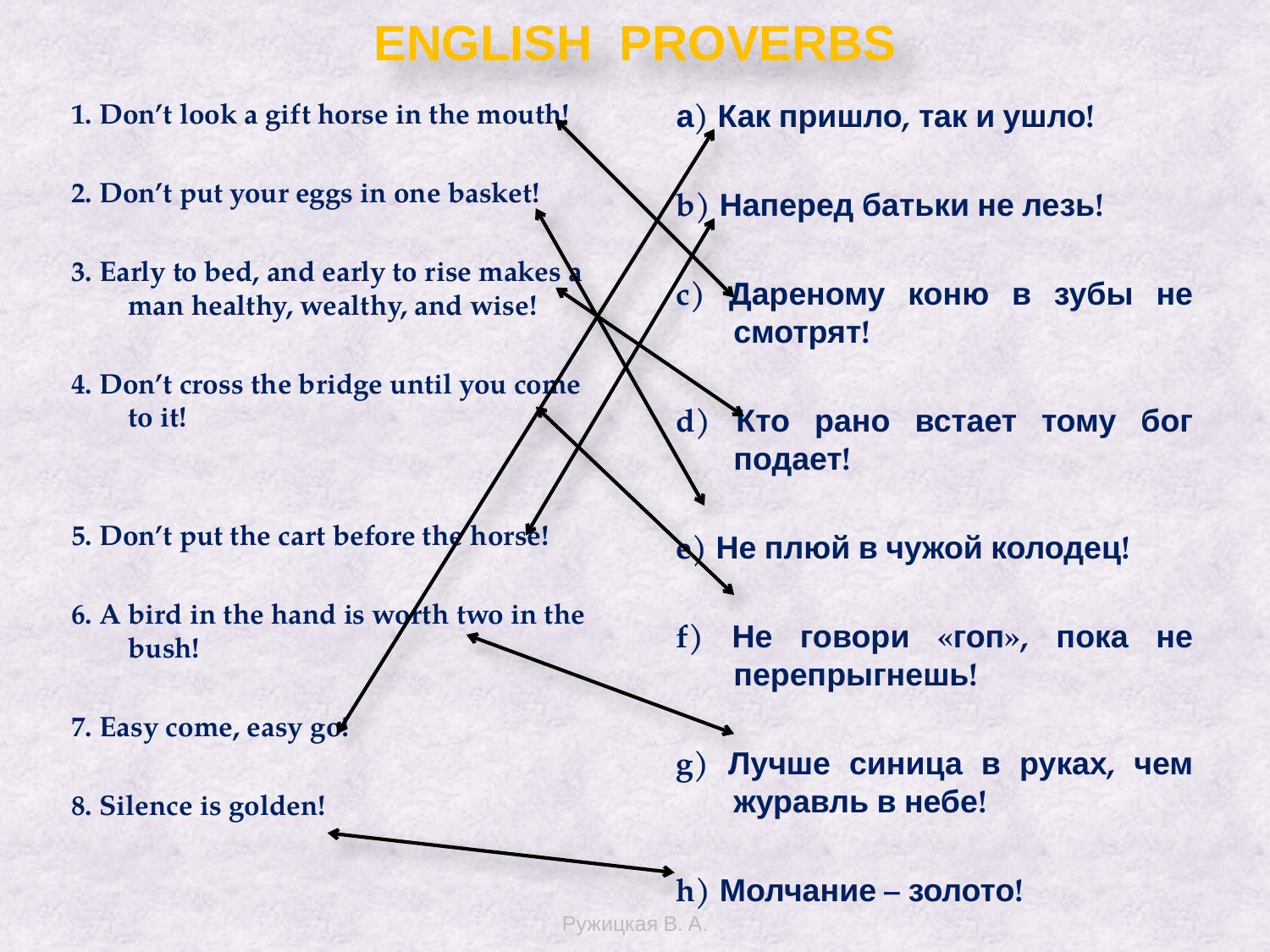

# ENGLISH  PROVERBS
1. Don’t look a gift horse in the mouth!

2. Don’t put your eggs in one basket!

3. Early to bed, and early to rise makes a man healthy, wealthy, and wise!

4. Don’t cross the bridge until you come to it!

5. Don’t put the cart before the horse!

6. A bird in the hand is worth two in the bush!

7. Easy come, easy go!

8. Silence is golden!
а) Как пришло, так и ушло!

b) Наперед батьки не лезь!

c) Дареному коню в зубы не смотрят!

d) Кто рано встает тому бог подает!

e) Не плюй в чужой колодец!

f) Не говори «гоп», пока не перепрыгнешь!

g) Лучше синица в руках, чем журавль в небе!

h) Молчание – золото!

Ружицкая В. А.